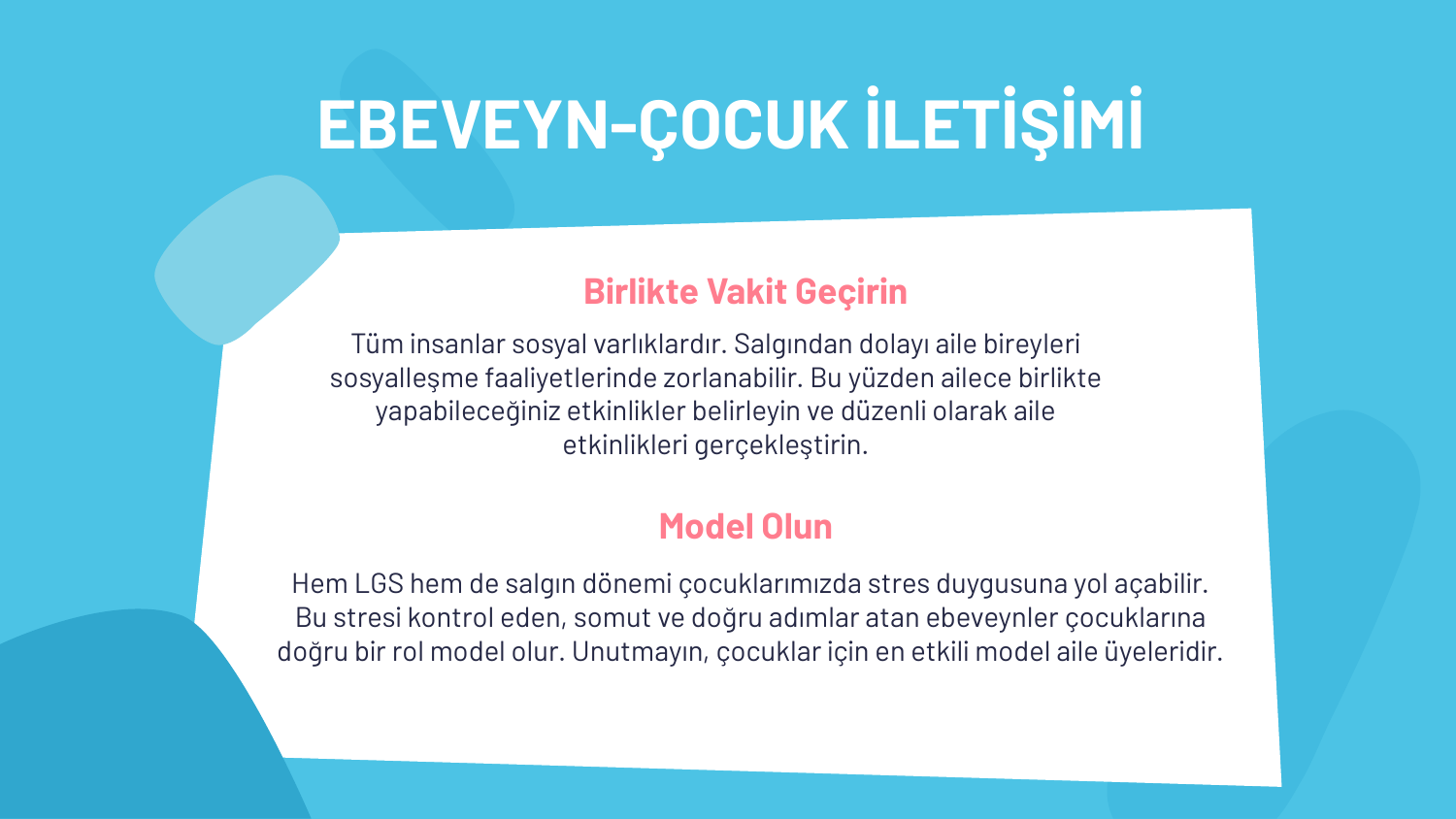

# EBEVEYN-ÇOCUK İLETİŞİMİ

Birlikte Vakit Geçirin
Tüm insanlar sosyal varlıklardır. Salgından dolayı aile bireyleri sosyalleşme faaliyetlerinde zorlanabilir. Bu yüzden ailece birlikte yapabileceğiniz etkinlikler belirleyin ve düzenli olarak aile etkinlikleri gerçekleştirin.
Model Olun
Hem LGS hem de salgın dönemi çocuklarımızda stres duygusuna yol açabilir. Bu stresi kontrol eden, somut ve doğru adımlar atan ebeveynler çocuklarına doğru bir rol model olur. Unutmayın, çocuklar için en etkili model aile üyeleridir.